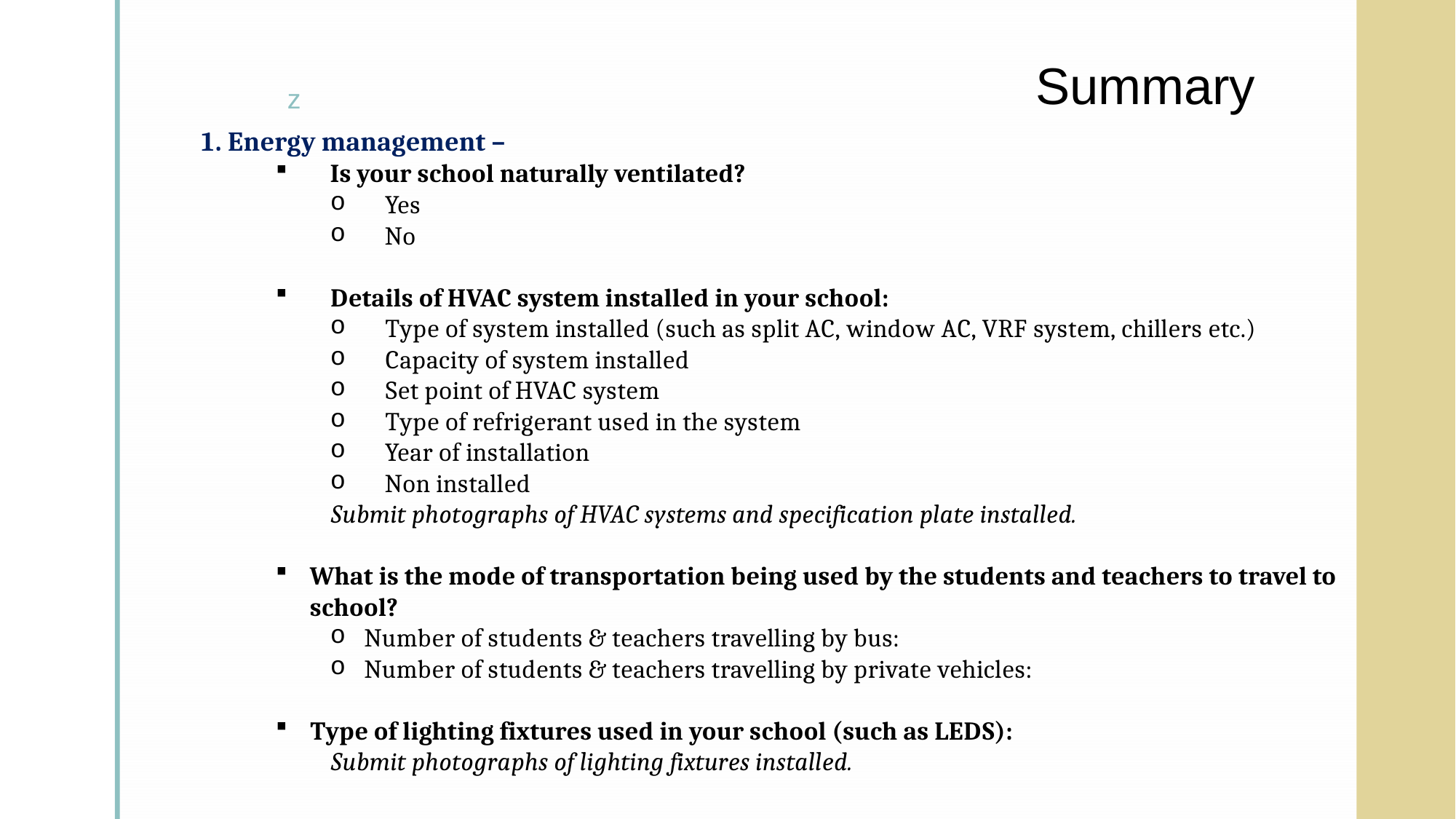

# Summary
1. Energy management –
Is your school naturally ventilated?
Yes
No

Details of HVAC system installed in your school:
Type of system installed (such as split AC, window AC, VRF system, chillers etc.)
Capacity of system installed
Set point of HVAC system
Type of refrigerant used in the system
Year of installation
Non installed
Submit photographs of HVAC systems and specification plate installed.

What is the mode of transportation being used by the students and teachers to travel to school?
Number of students & teachers travelling by bus:
Number of students & teachers travelling by private vehicles:

Type of lighting fixtures used in your school (such as LEDS):
Submit photographs of lighting fixtures installed.